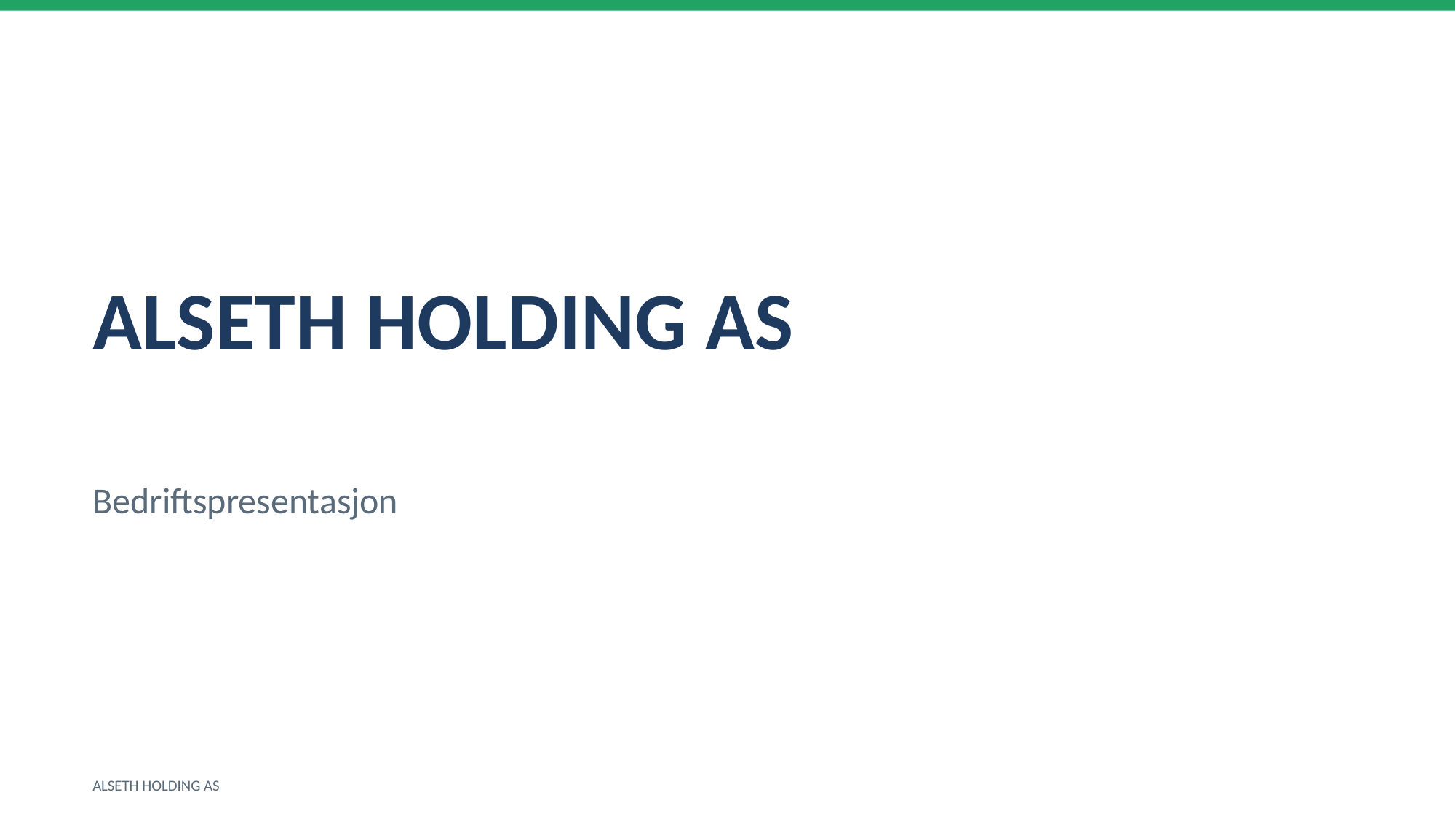

ALSETH HOLDING AS
Bedriftspresentasjon
ALSETH HOLDING AS